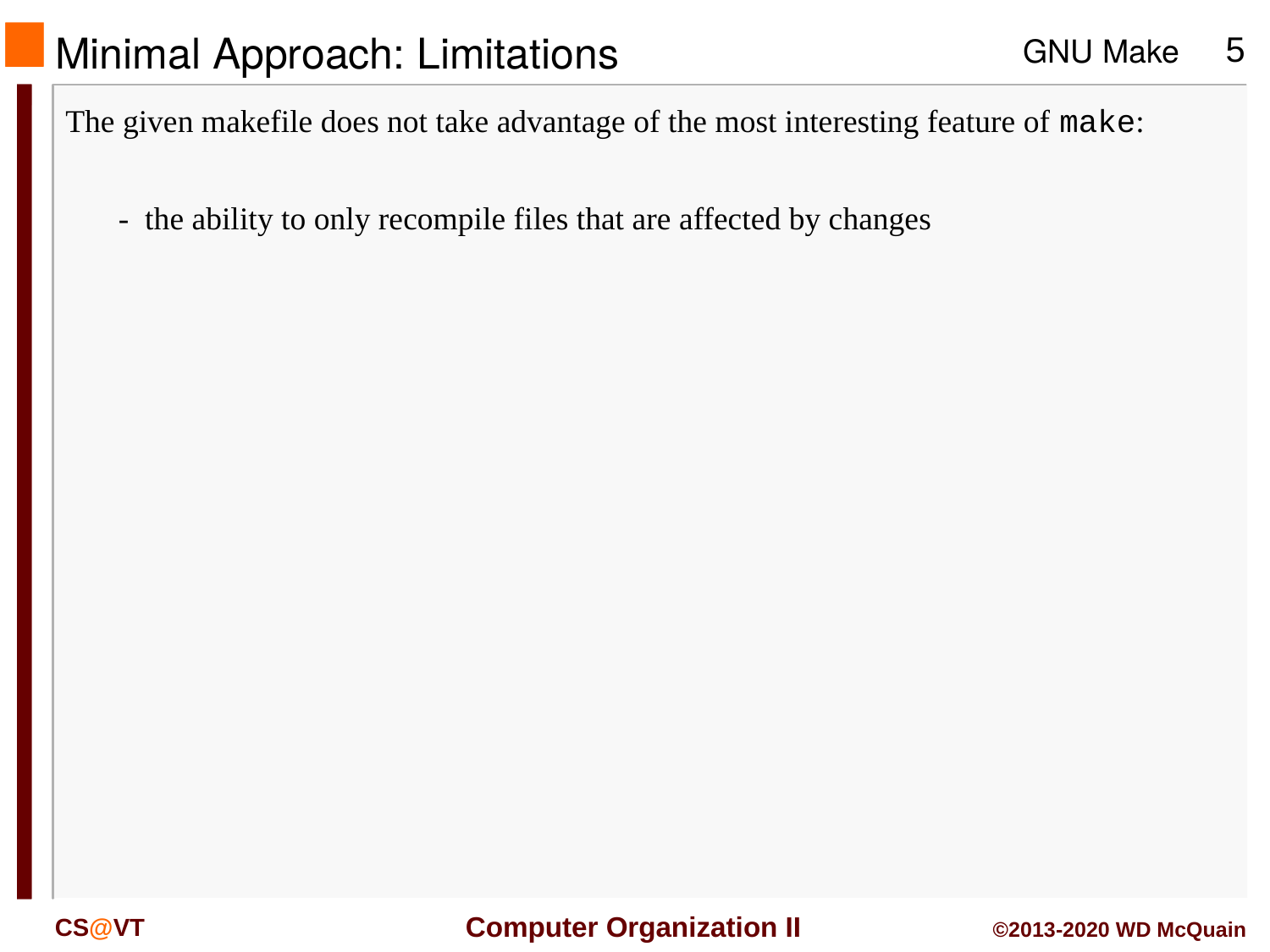

# Minimal Approach: Limitations
The given makefile does not take advantage of the most interesting feature of make:
-  the ability to only recompile files that are affected by changes